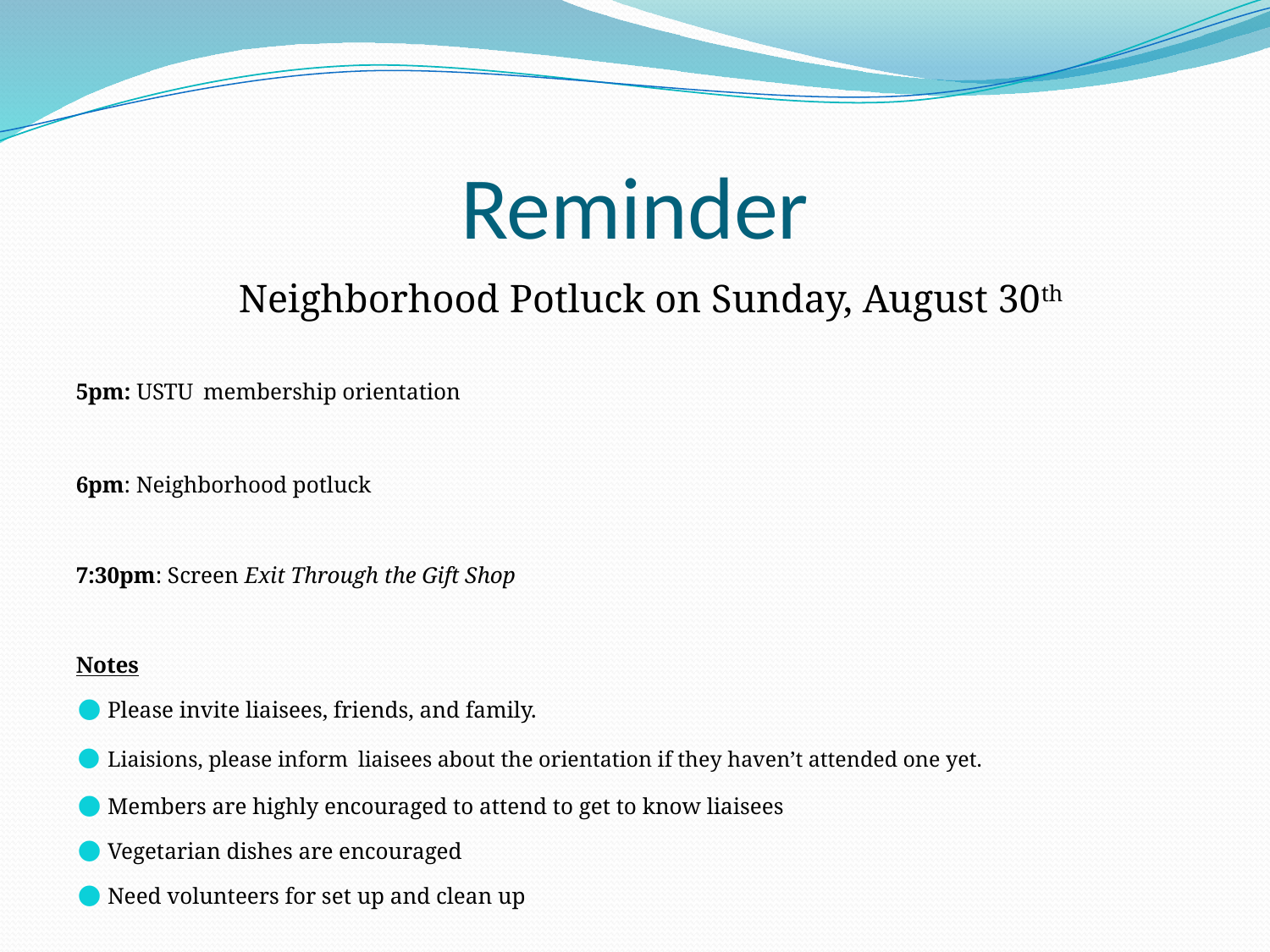

# Reminder
Neighborhood Potluck on Sunday, August 30th

5pm: USTU membership orientation

6pm: Neighborhood potluck

7:30pm: Screen Exit Through the Gift Shop

Notes
Please invite liaisees, friends, and family.
Liaisions, please inform liaisees about the orientation if they haven’t attended one yet.
Members are highly encouraged to attend to get to know liaisees
Vegetarian dishes are encouraged
Need volunteers for set up and clean up